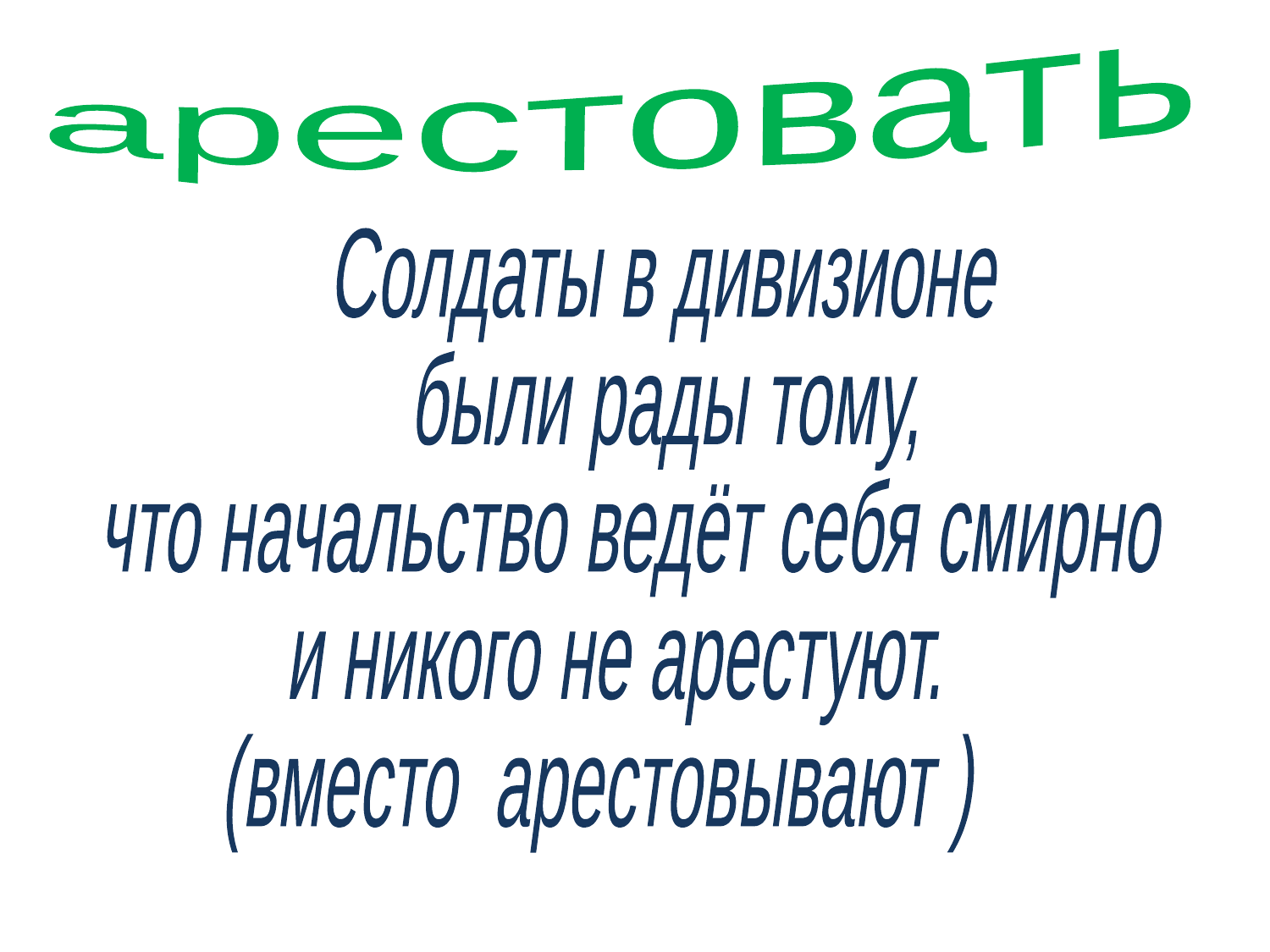

#
арестовать

Солдаты в дивизионе
 были рады тому,
что начальство ведёт себя смирно
и никого не арестуют.
(вместо  арестовывают )